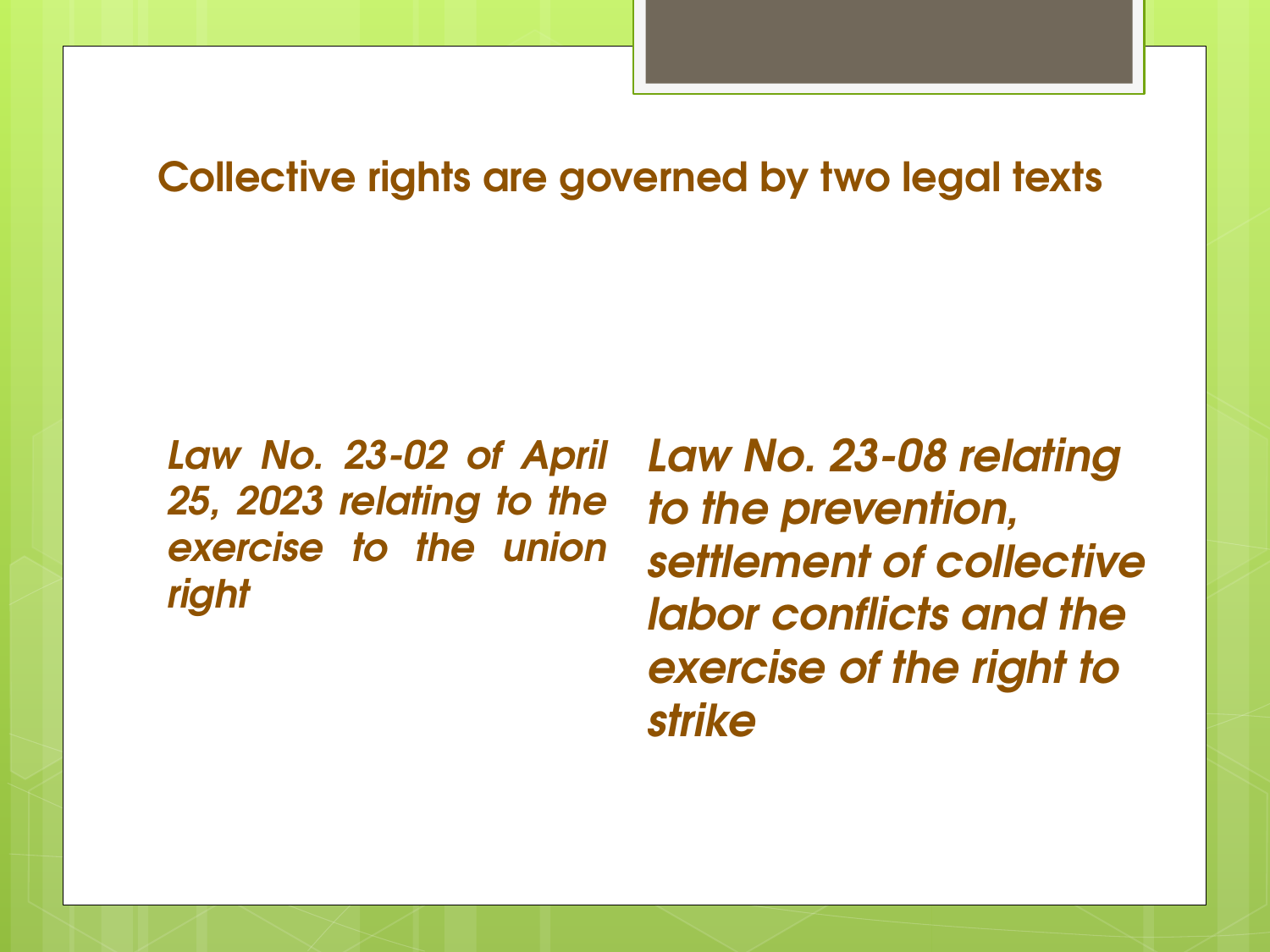

# Collective rights are governed by two legal texts

Law No. 23-02 of April 25, 2023 relating to the exercise to the union right

Law No. 23-08 relating to the prevention, settlement of collective labor conflicts and the exercise of the right to strike